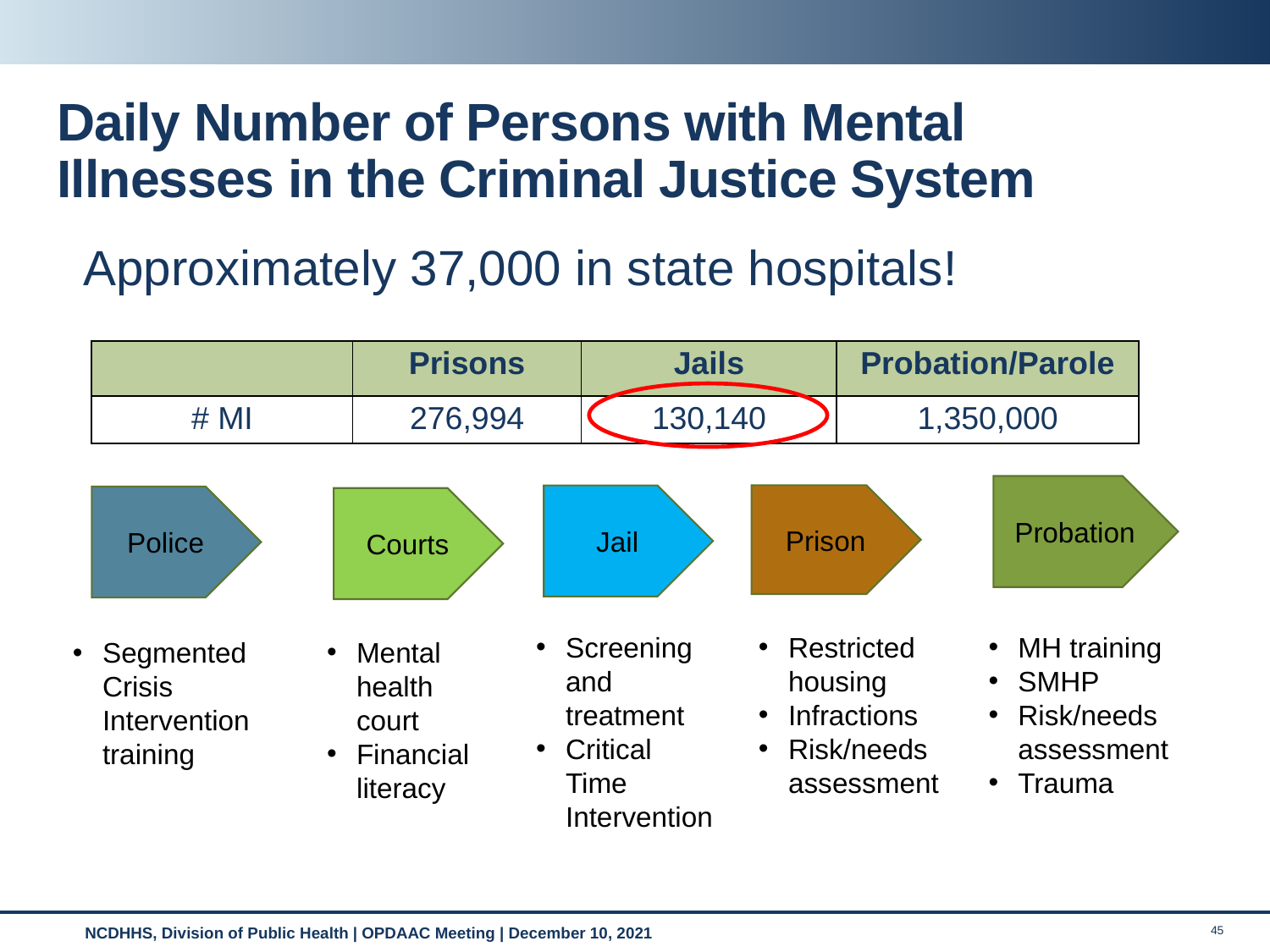

# Daily Number of Persons with Mental Illnesses in the Criminal Justice System
Approximately 37,000 in state hospitals!
|  | Prisons | Jails | Probation/Parole |
| --- | --- | --- | --- |
| # MI | 276,994 | 130,140 | 1,350,000 |

 Probation
 Prison
 Jail
 Police
 Courts
MH training
SMHP
Risk/needs assessment
Trauma
Screening and treatment
Critical Time Intervention
Restricted housing
Infractions
Risk/needs assessment
Mental health court
Financial literacy

Segmented Crisis Intervention training